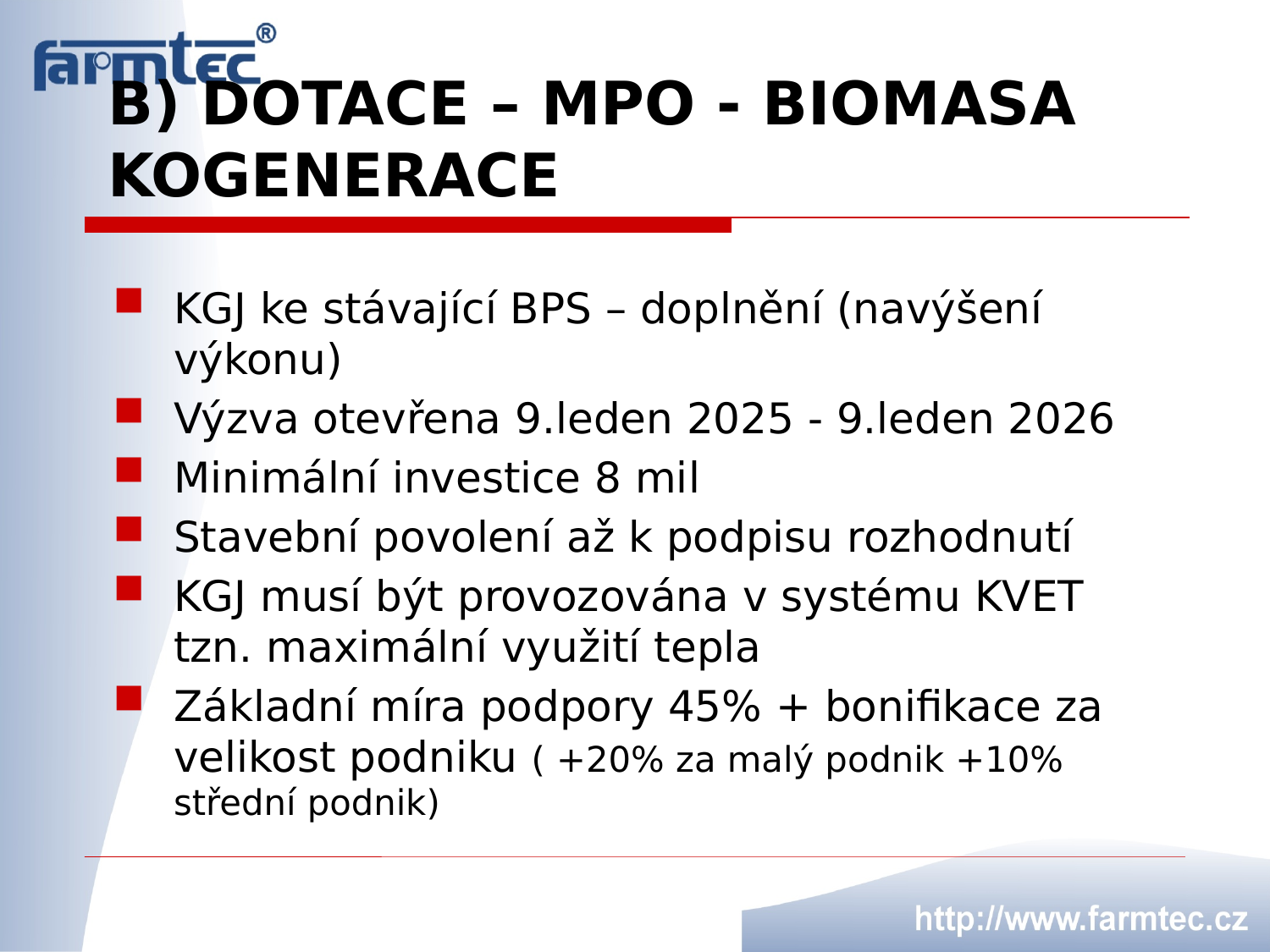

# b) Dotace – MPO - biomasa kogenerace

KGJ ke stávající BPS – doplnění (navýšení výkonu)
Výzva otevřena 9.leden 2025 - 9.leden 2026
Minimální investice 8 mil
Stavební povolení až k podpisu rozhodnutí
KGJ musí být provozována v systému KVET tzn. maximální využití tepla
Základní míra podpory 45% + bonifikace za velikost podniku ( +20% za malý podnik +10% střední podnik)